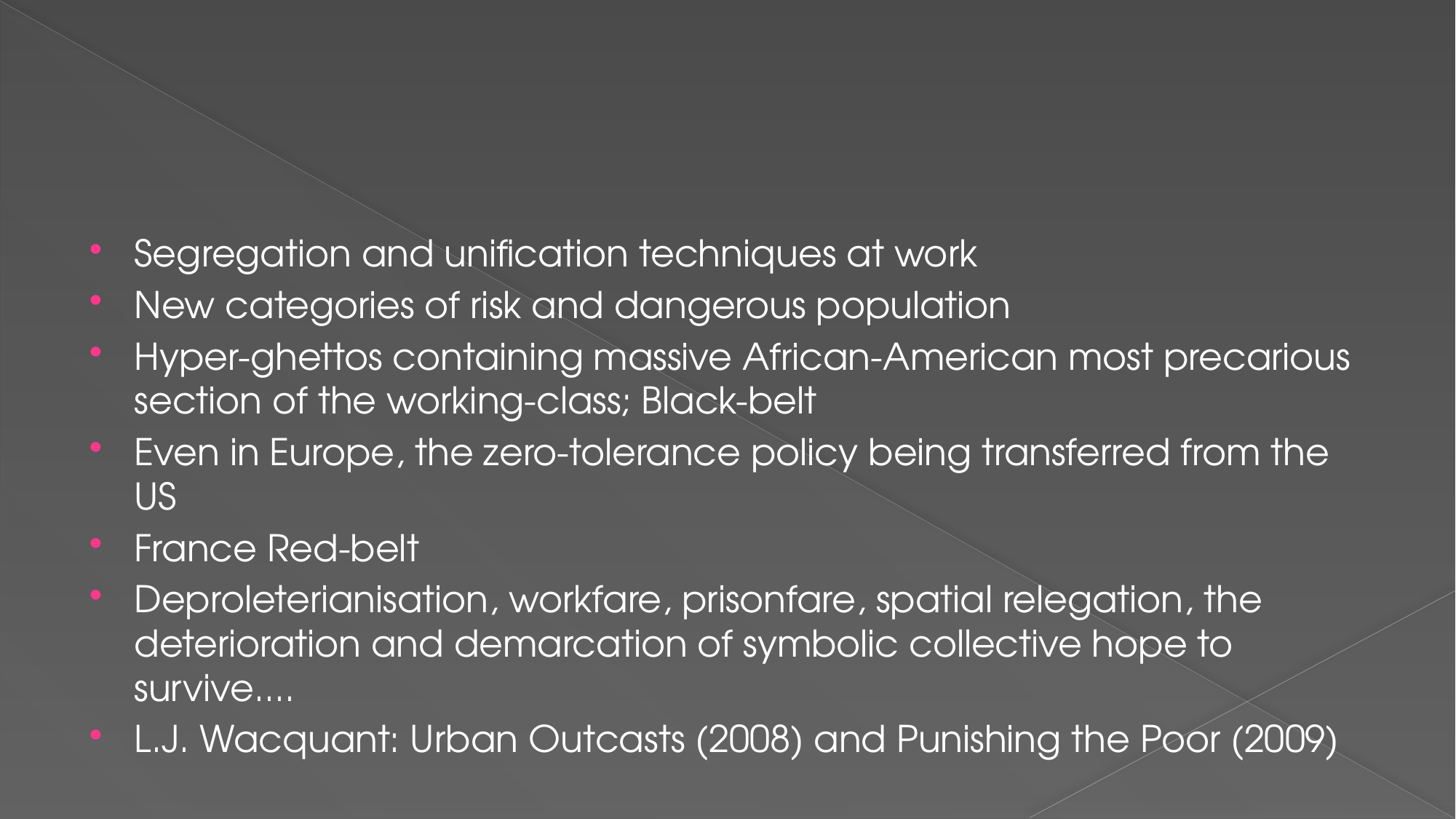

#
Segregation and unification techniques at work
New categories of risk and dangerous population
Hyper-ghettos containing massive African-American most precarious section of the working-class; Black-belt
Even in Europe, the zero-tolerance policy being transferred from the US
France Red-belt
Deproleterianisation, workfare, prisonfare, spatial relegation, the deterioration and demarcation of symbolic collective hope to survive....
L.J. Wacquant: Urban Outcasts (2008) and Punishing the Poor (2009)